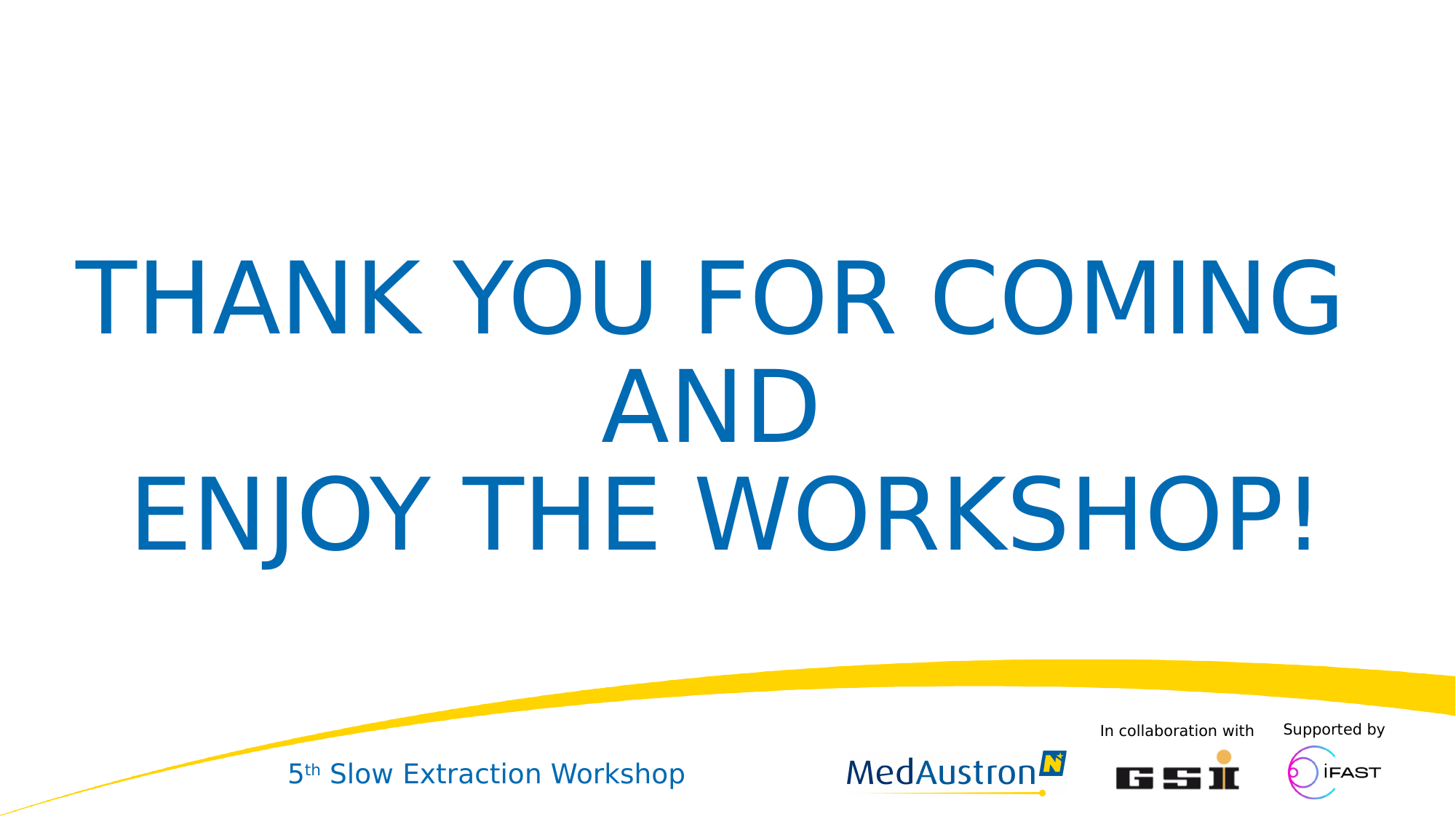

# Thank you for coming and Enjoy the Workshop!